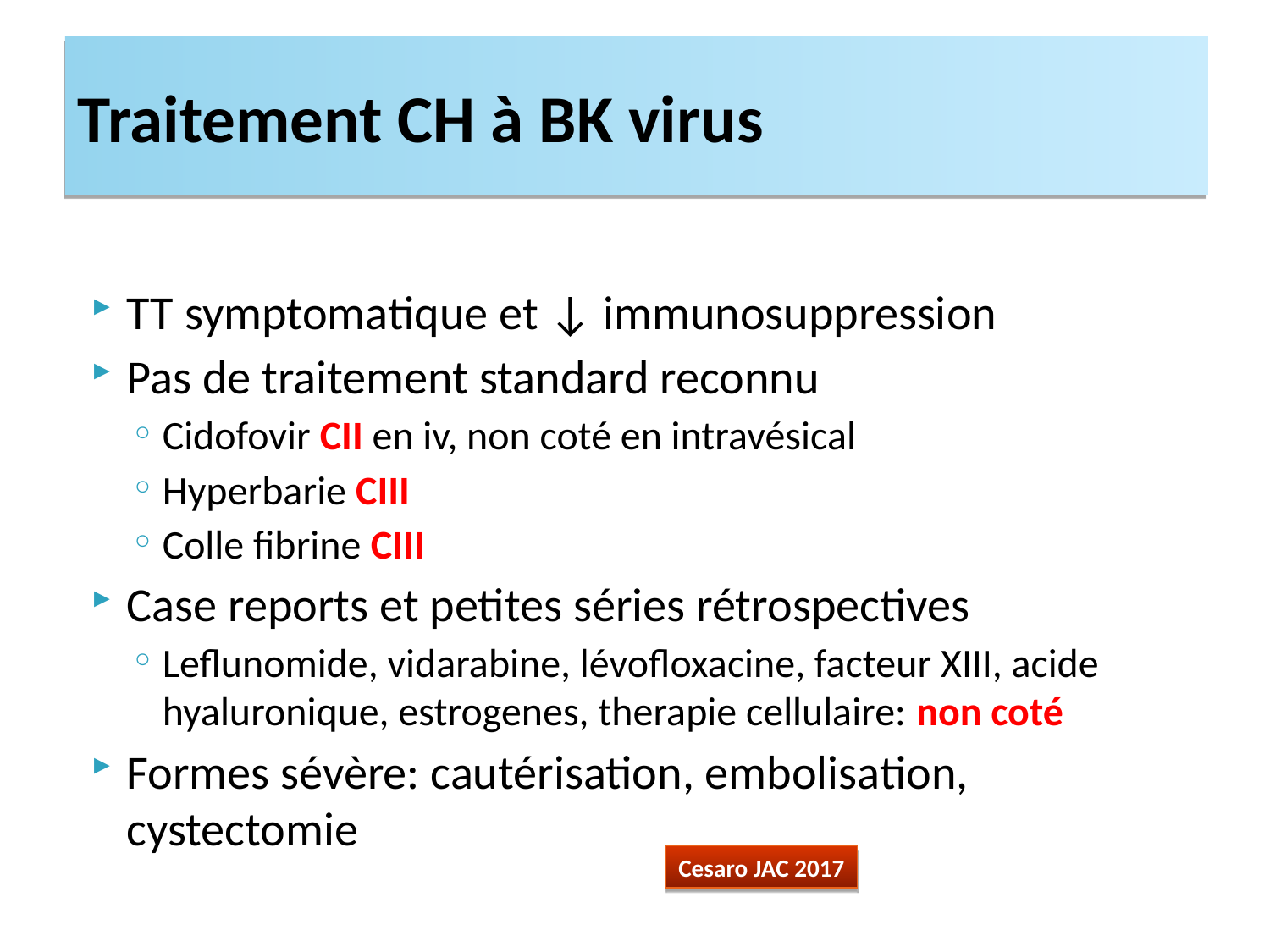

# Traitement CH à BK virus
TT symptomatique et ↓ immunosuppression
Pas de traitement standard reconnu
Cidofovir CII en iv, non coté en intravésical
Hyperbarie CIII
Colle fibrine CIII
Case reports et petites séries rétrospectives
Leflunomide, vidarabine, lévofloxacine, facteur XIII, acide hyaluronique, estrogenes, therapie cellulaire: non coté
Formes sévère: cautérisation, embolisation, cystectomie
Cesaro JAC 2017